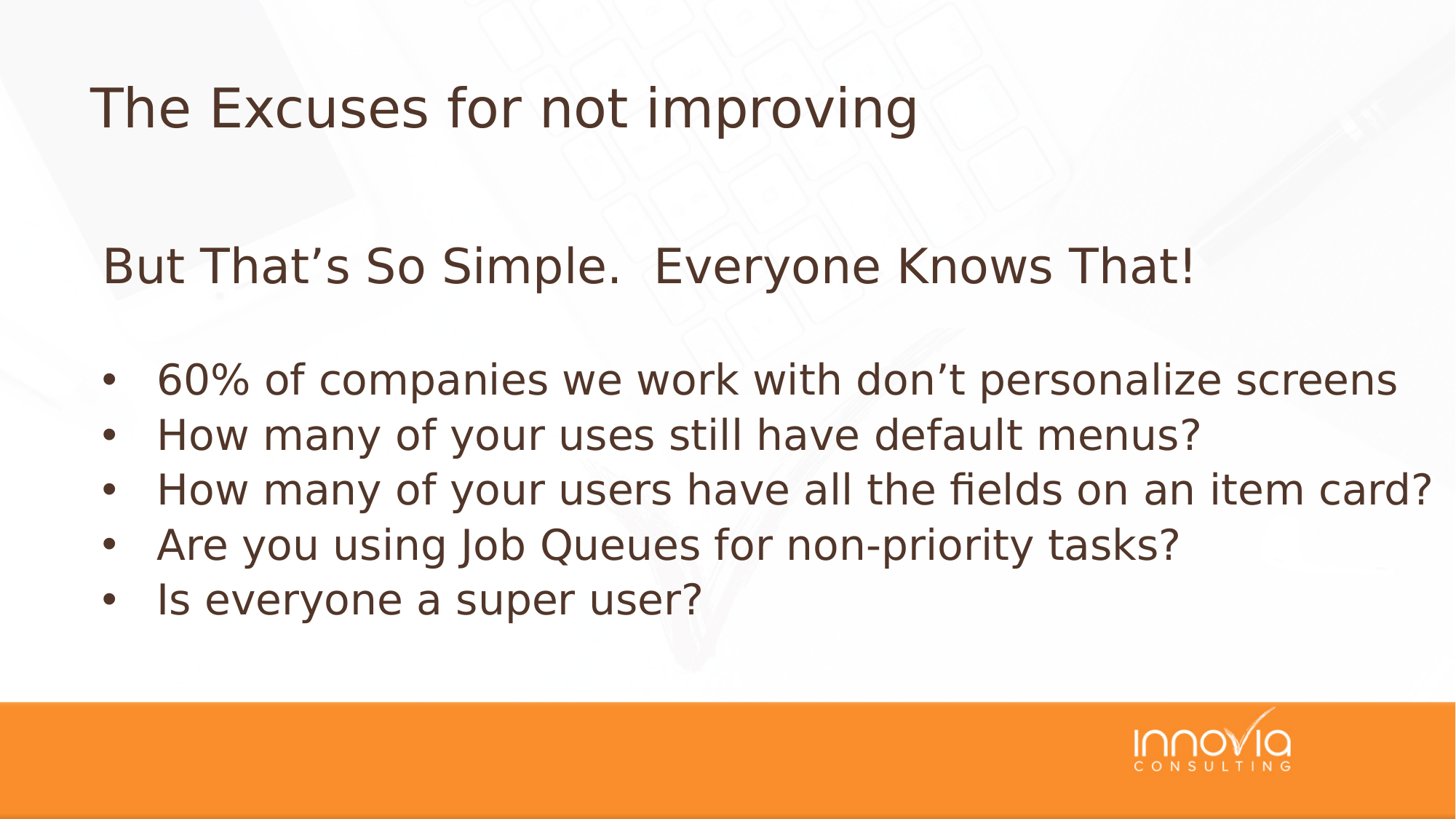

The Excuses for not improving

But That’s So Simple.  Everyone Knows That!

60% of companies we work with don’t personalize screens
How many of your uses still have default menus?
How many of your users have all the fields on an item card?
Are you using Job Queues for non-priority tasks?
Is everyone a super user?